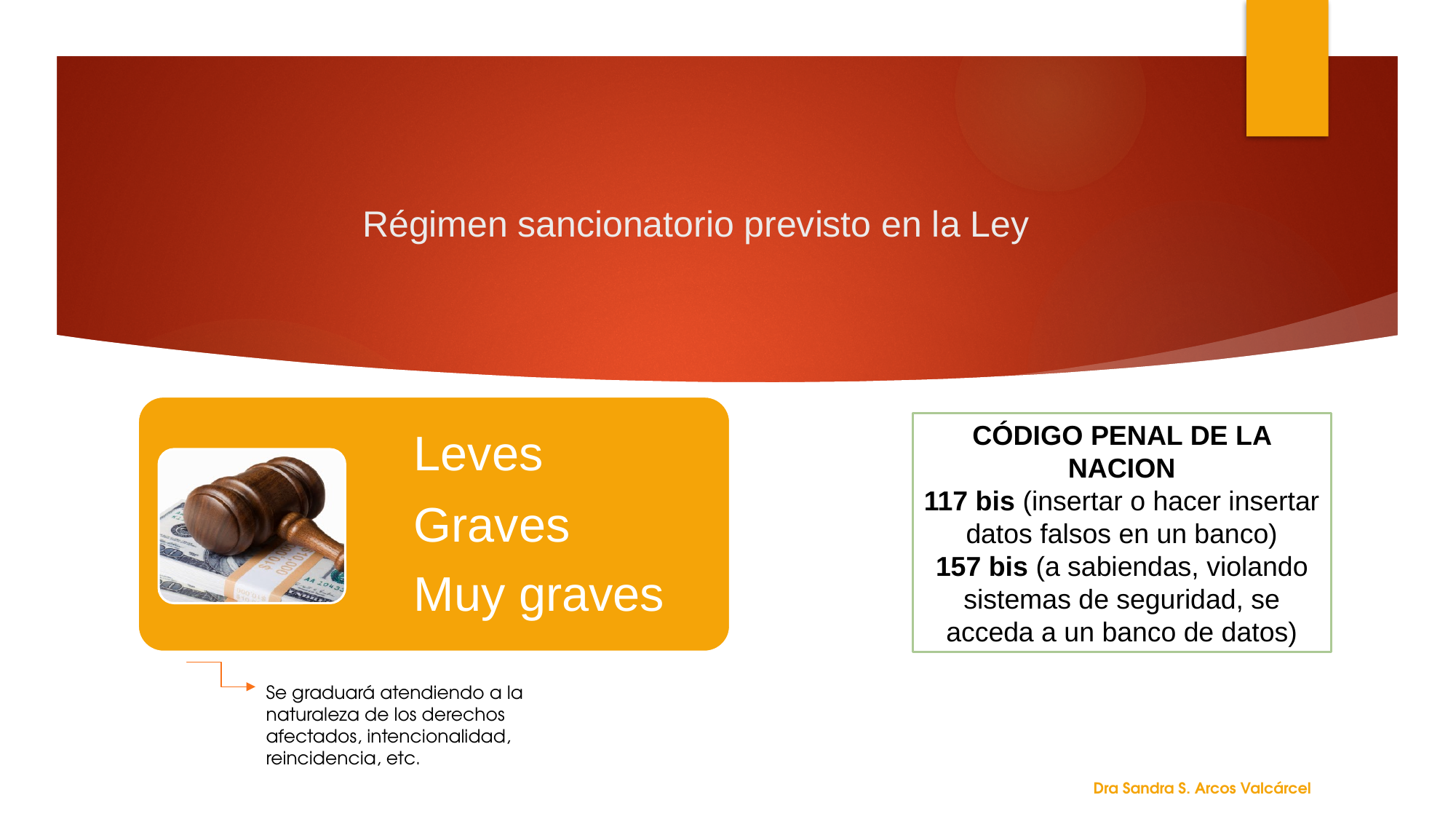

# Régimen sancionatorio previsto en la Ley
	Leves
	Graves
	Muy graves
CÓDIGO PENAL DE LA NACION
117 bis (insertar o hacer insertar datos falsos en un banco)
157 bis (a sabiendas, violando sistemas de seguridad, se acceda a un banco de datos)
Se graduará atendiendo a la naturaleza de los derechos afectados, intencionalidad, reincidencia, etc.
Dra Sandra S. Arcos Valcárcel